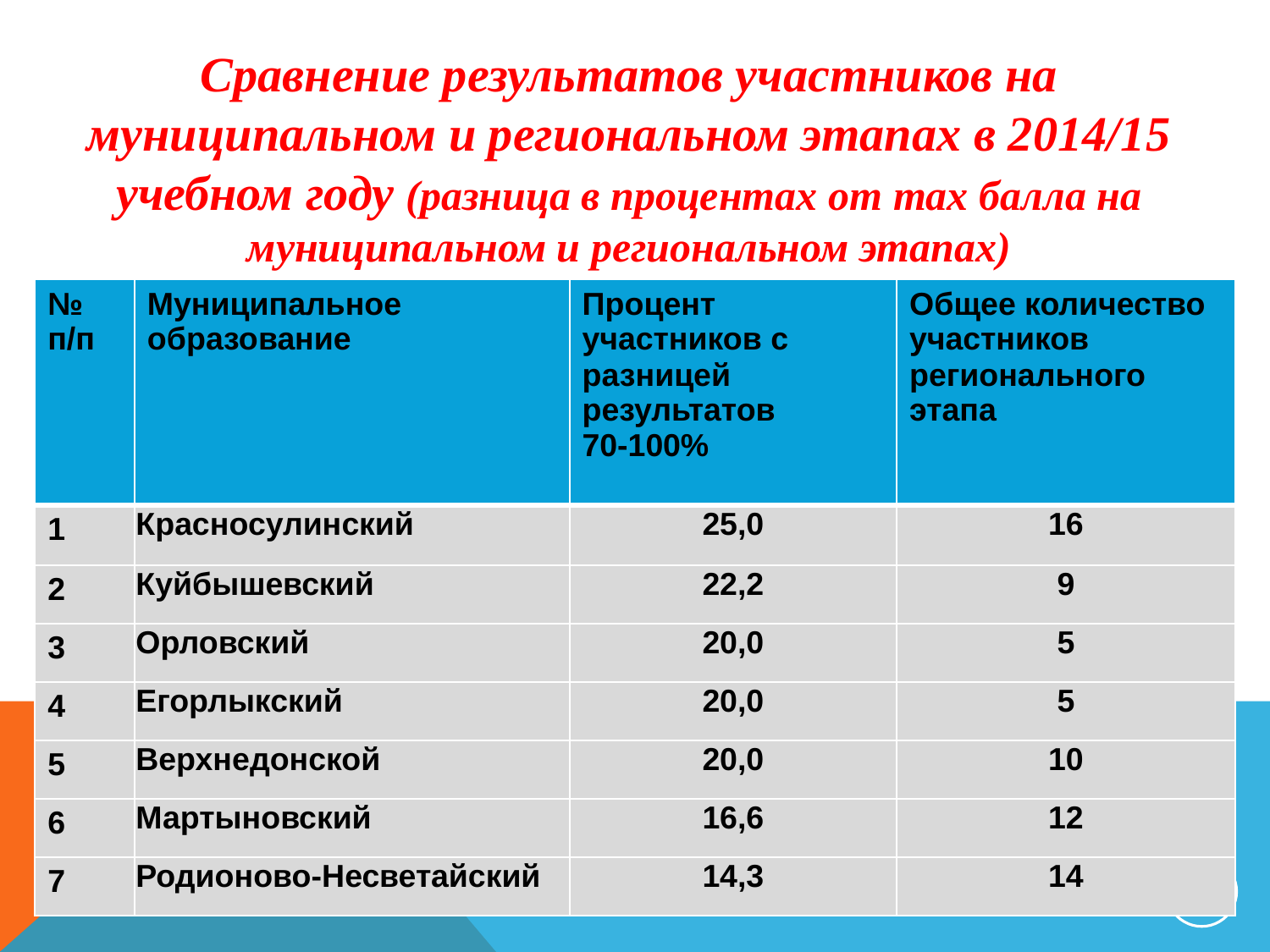

Сравнение результатов участников на муниципальном и региональном этапах в 2014/15 учебном году (разница в процентах от max балла на муниципальном и региональном этапах)
| № п/п | Муниципальное образование | Процент участников с разницей результатов 70-100% | Общее количество участников регионального этапа |
| --- | --- | --- | --- |
| 1 | Красносулинский | 25,0 | 16 |
| 2 | Куйбышевский | 22,2 | 9 |
| 3 | Орловский | 20,0 | 5 |
| 4 | Егорлыкский | 20,0 | 5 |
| 5 | Верхнедонской | 20,0 | 10 |
| 6 | Мартыновский | 16,6 | 12 |
| 7 | Родионово-Несветайский | 14,3 | 14 |
20